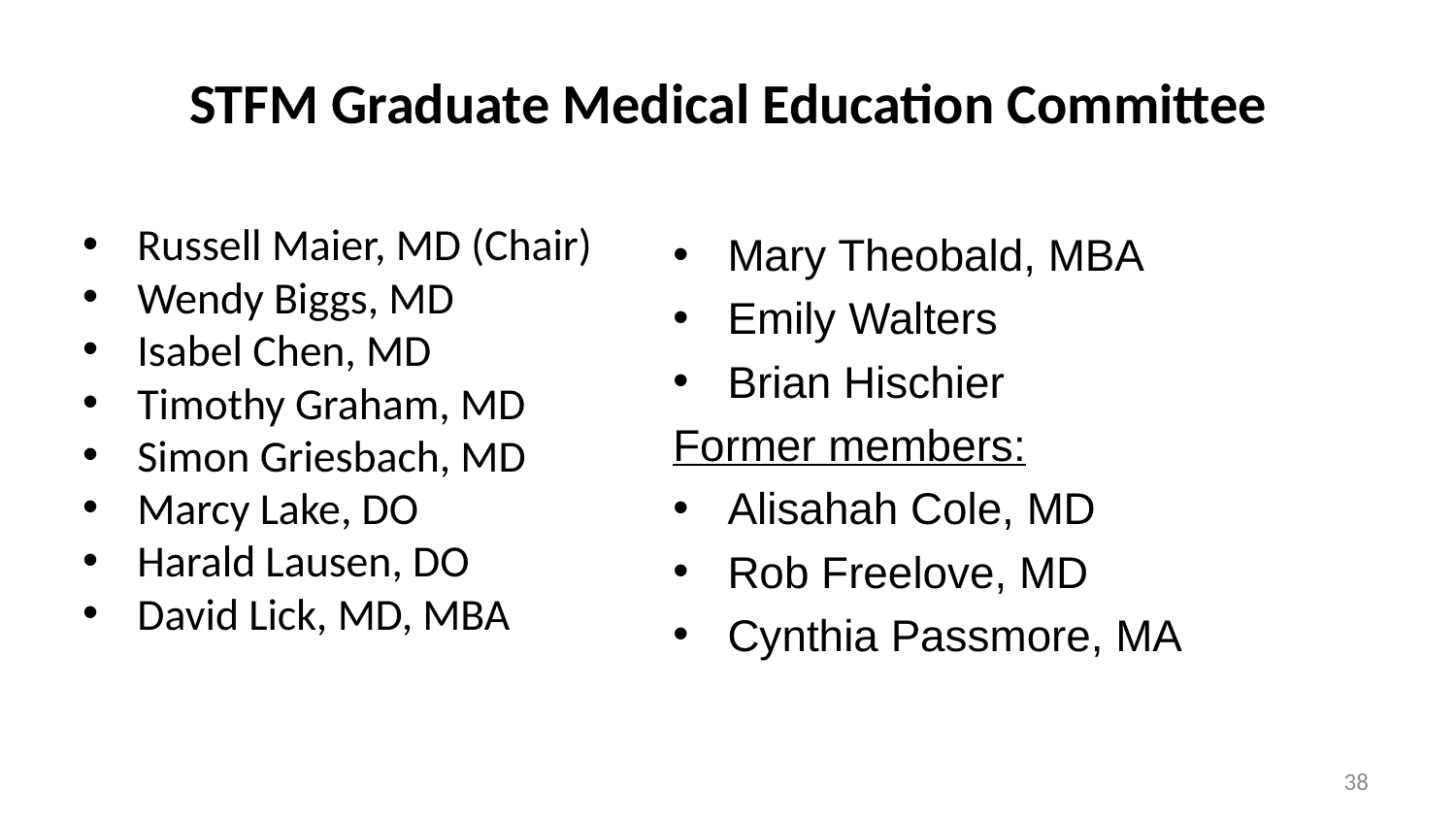

# STFM Graduate Medical Education Committee
Russell Maier, MD (Chair)
Wendy Biggs, MD
Isabel Chen, MD
Timothy Graham, MD
Simon Griesbach, MD
Marcy Lake, DO
Harald Lausen, DO
David Lick, MD, MBA
Mary Theobald, MBA
Emily Walters
Brian Hischier
Former members:
Alisahah Cole, MD
Rob Freelove, MD
Cynthia Passmore, MA
38